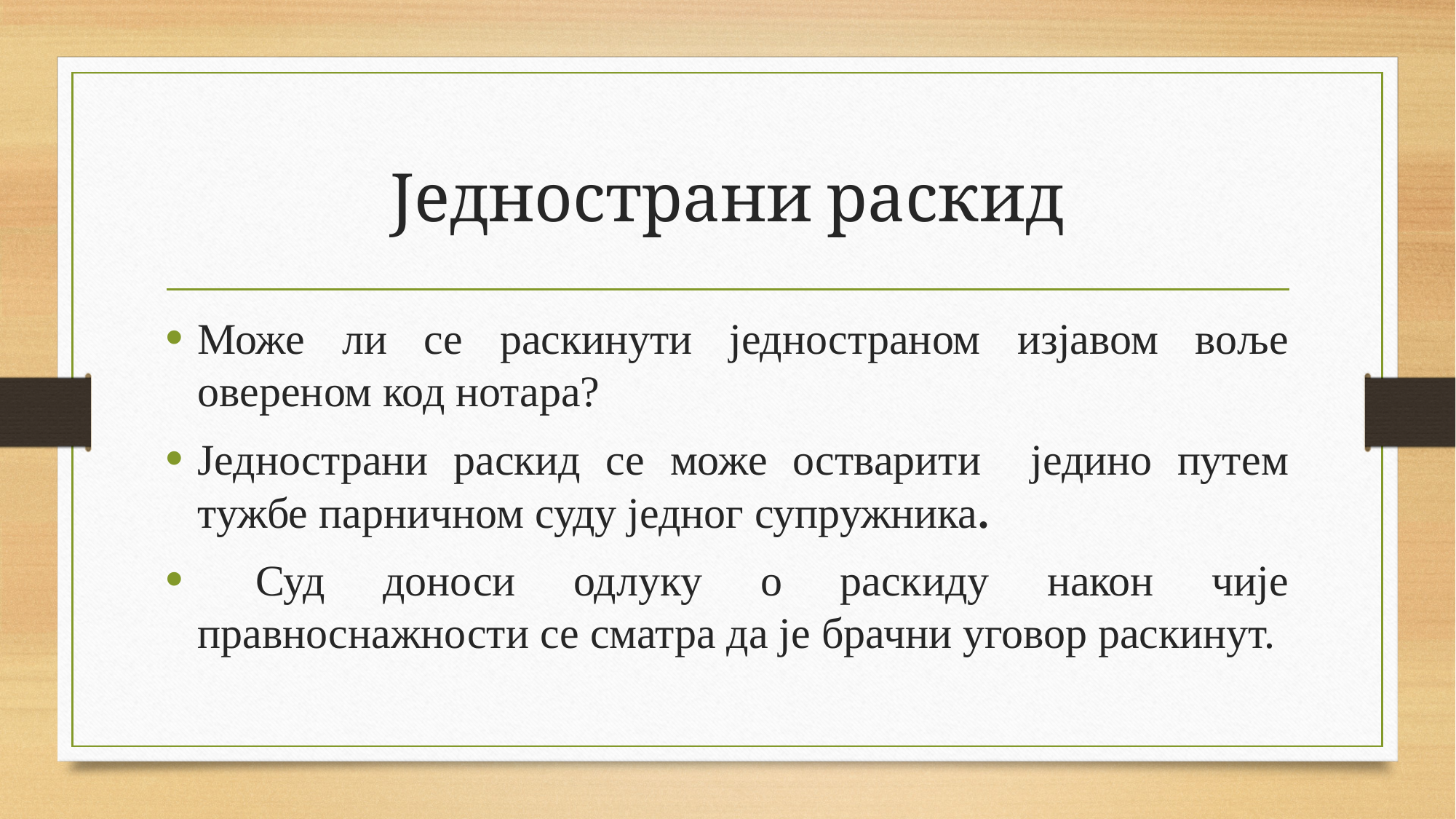

# Једнострани раскид
Може ли се раскинути једностраном изјавом воље овереном код нотара?
Једнострани раскид се може остварити  једино путем тужбе парничном суду једног супружника.
 Суд доноси одлуку о раскиду након чије правноснажности се сматра да је брачни уговор раскинут.